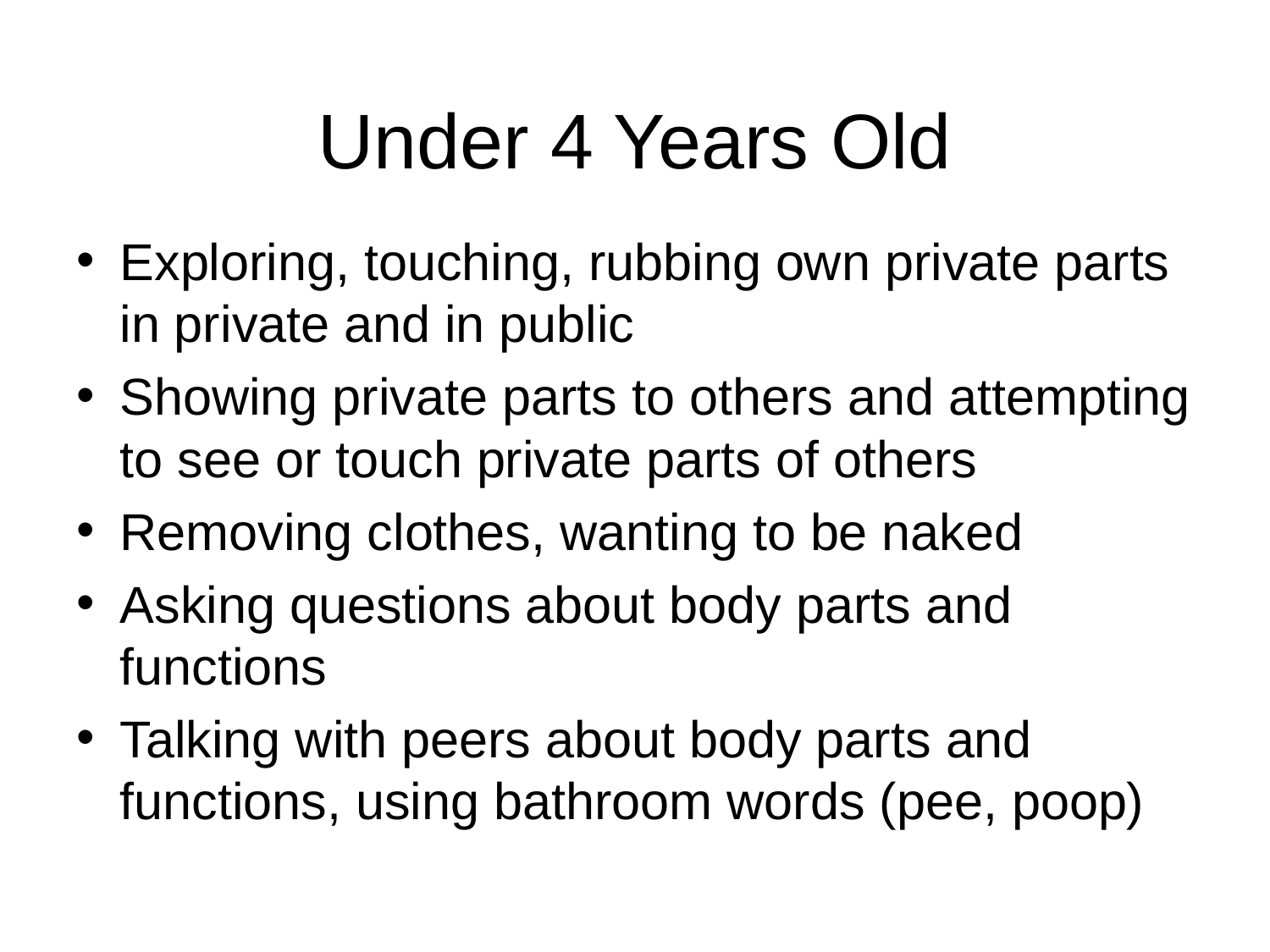

# Under 4 Years Old
Exploring, touching, rubbing own private parts in private and in public
Showing private parts to others and attempting to see or touch private parts of others
Removing clothes, wanting to be naked
Asking questions about body parts and functions
Talking with peers about body parts and functions, using bathroom words (pee, poop)